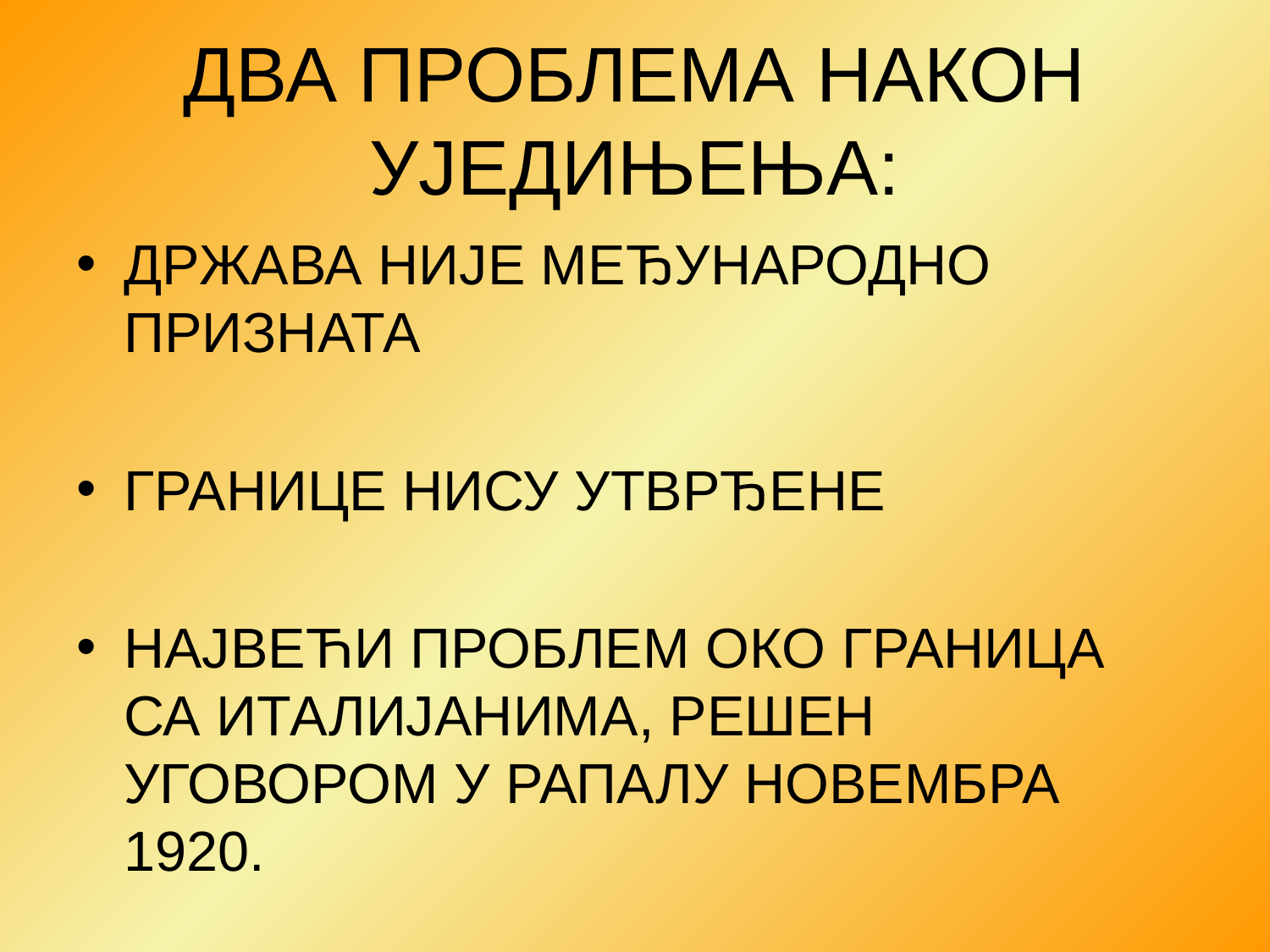

# ДВА ПРОБЛЕМА НАКОН УЈЕДИЊЕЊА:
ДРЖАВА НИЈЕ МЕЂУНАРОДНО ПРИЗНАТА

ГРАНИЦЕ НИСУ УТВРЂЕНЕ

НАЈВЕЋИ ПРОБЛЕМ ОКО ГРАНИЦА СА ИТАЛИЈАНИМА, РЕШЕН УГОВОРОМ У РАПАЛУ НОВЕМБРА 1920.